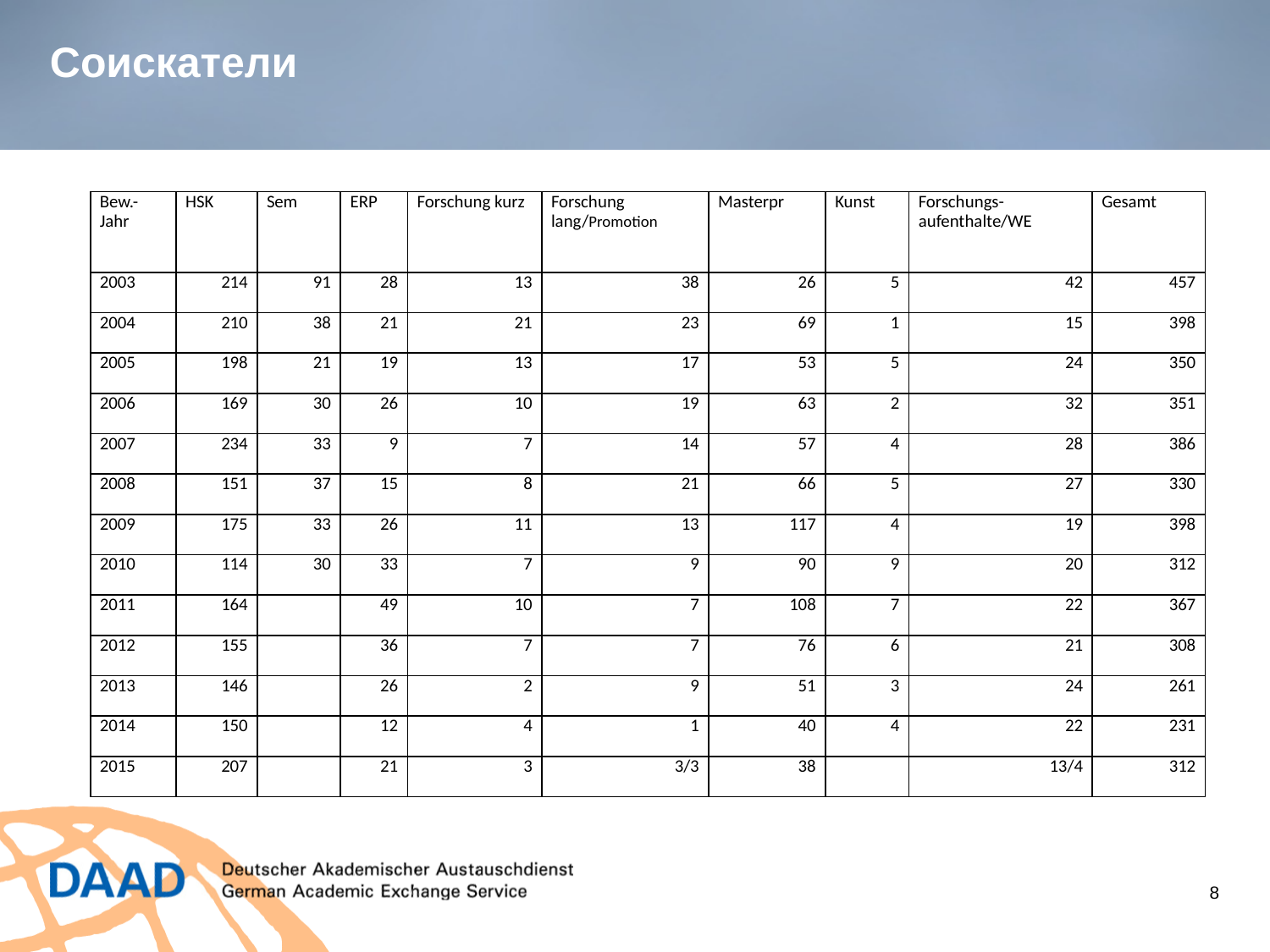

# Cоискатели
| Bew.-Jahr | HSK | Sem | ERP | Forschung kurz | Forschung lang/Promotion | Masterpr | Kunst | Forschungs-aufenthalte/WE | Gesamt |
| --- | --- | --- | --- | --- | --- | --- | --- | --- | --- |
| 2003 | 214 | 91 | 28 | 13 | 38 | 26 | 5 | 42 | 457 |
| 2004 | 210 | 38 | 21 | 21 | 23 | 69 | 1 | 15 | 398 |
| 2005 | 198 | 21 | 19 | 13 | 17 | 53 | 5 | 24 | 350 |
| 2006 | 169 | 30 | 26 | 10 | 19 | 63 | 2 | 32 | 351 |
| 2007 | 234 | 33 | 9 | 7 | 14 | 57 | 4 | 28 | 386 |
| 2008 | 151 | 37 | 15 | 8 | 21 | 66 | 5 | 27 | 330 |
| 2009 | 175 | 33 | 26 | 11 | 13 | 117 | 4 | 19 | 398 |
| 2010 | 114 | 30 | 33 | 7 | 9 | 90 | 9 | 20 | 312 |
| 2011 | 164 |  | 49 | 10 | 7 | 108 | 7 | 22 | 367 |
| 2012 | 155 |  | 36 | 7 | 7 | 76 | 6 | 21 | 308 |
| 2013 | 146 |  | 26 | 2 | 9 | 51 | 3 | 24 | 261 |
| 2014 | 150 |  | 12 | 4 | 1 | 40 | 4 | 22 | 231 |
| 2015 | 207 |  | 21 | 3 | 3/3 | 38 |  | 13/4 | 312 |
8